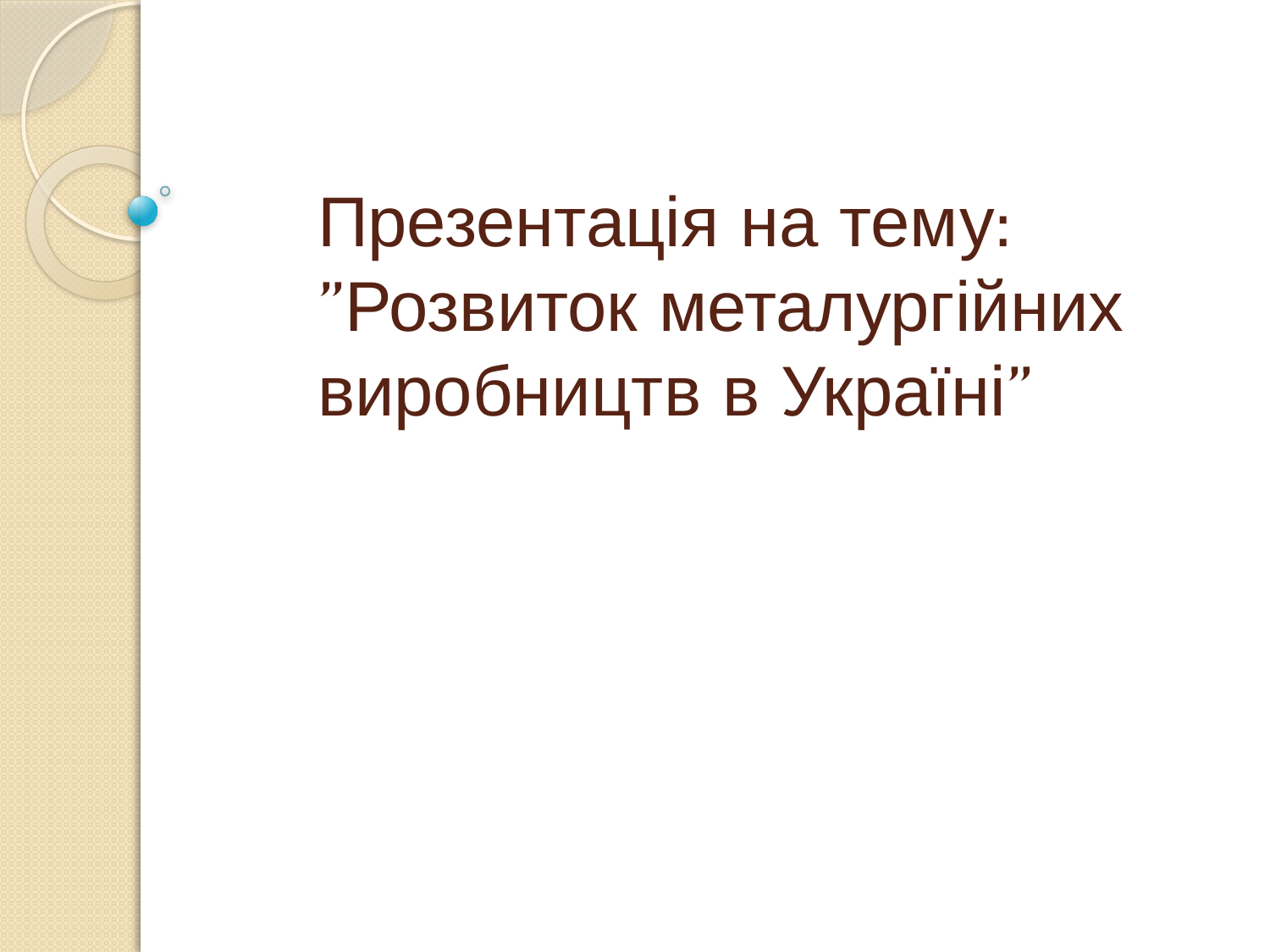

# Презентація на тему: ”Розвиток металургійних виробництв в Україні”